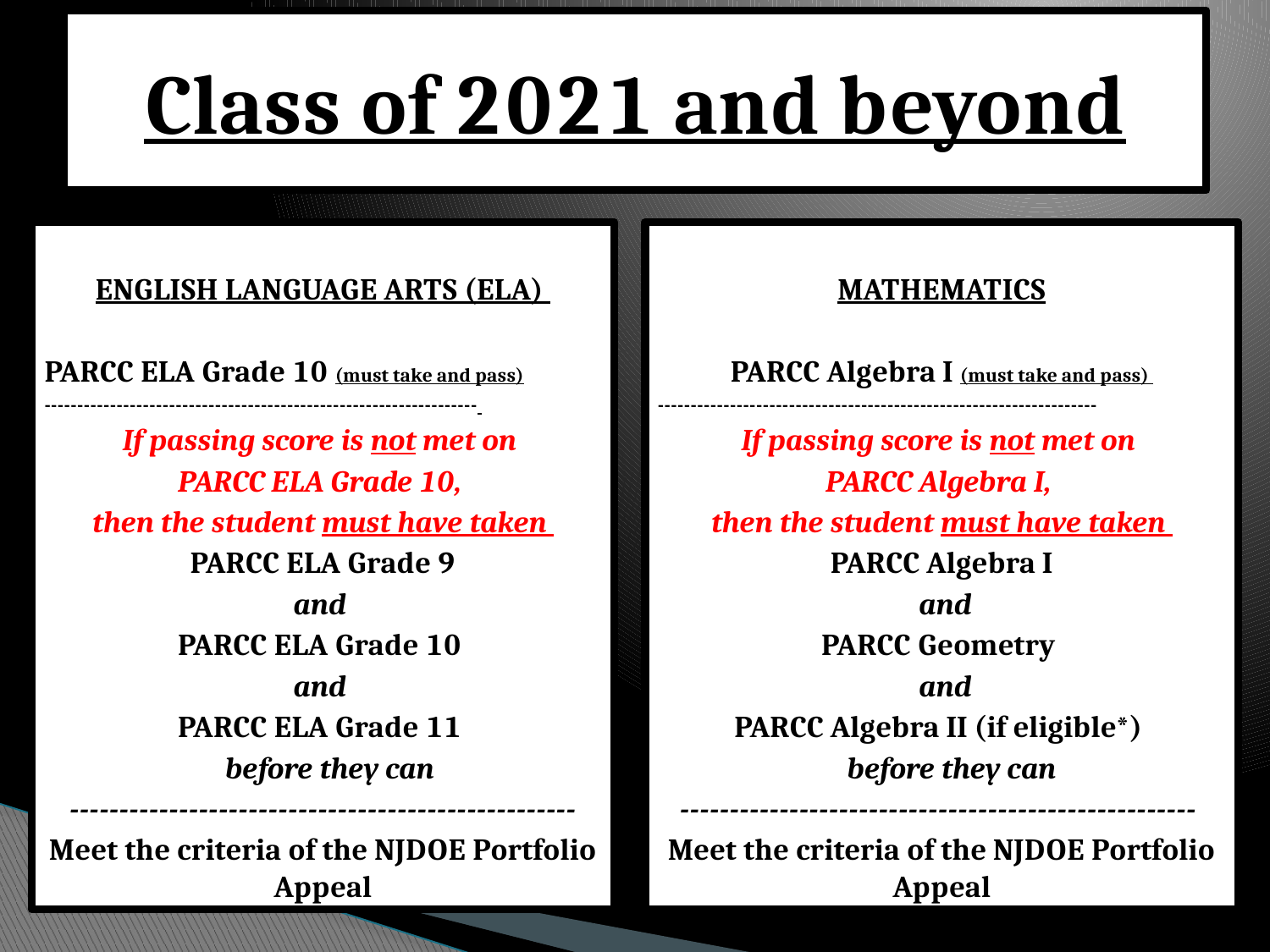

# Class of 2021 and beyond

ENGLISH LANGUAGE ARTS (ELA)

PARCC ELA Grade 10 (must take and pass)
------------------------------------------------------------------
If passing score is not met on
PARCC ELA Grade 10,
then the student must have taken
PARCC ELA Grade 9
and
PARCC ELA Grade 10
and
PARCC ELA Grade 11
   before they can
---------------------------------------------------
Meet the criteria of the NJDOE Portfolio Appeal

MATHEMATICS

PARCC Algebra I (must take and pass)
-------------------------------------------------------------------
If passing score is not met on
PARCC Algebra I,
then the student must have taken
PARCC Algebra I
  and
PARCC Geometry
  and
PARCC Algebra II (if eligible*)
   before they can
----------------------------------------------------
Meet the criteria of the NJDOE Portfolio Appeal